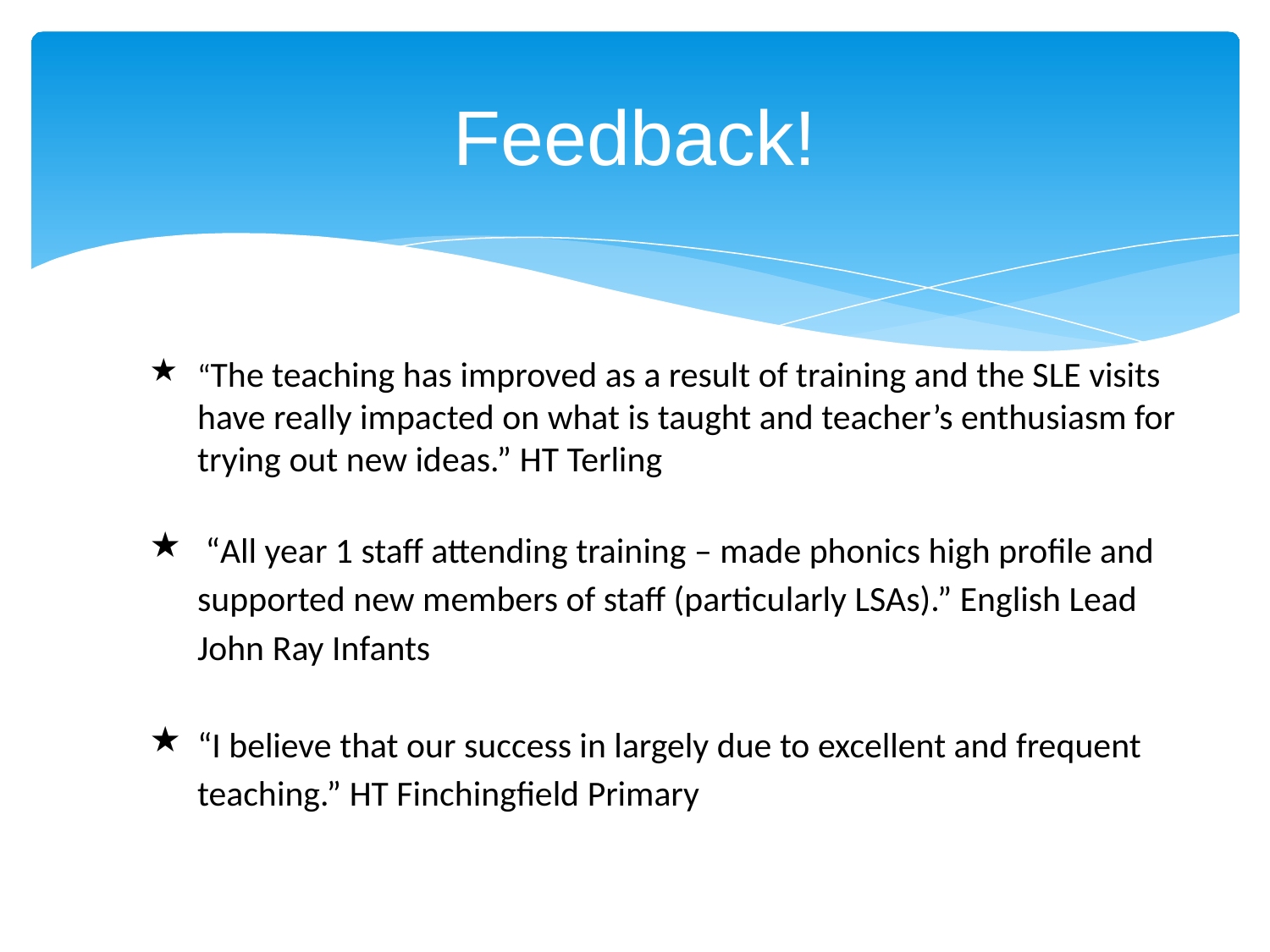

# Feedback!
“The teaching has improved as a result of training and the SLE visits have really impacted on what is taught and teacher’s enthusiasm for trying out new ideas.” HT Terling

 “All year 1 staff attending training – made phonics high profile and supported new members of staff (particularly LSAs).” English Lead John Ray Infants

“I believe that our success in largely due to excellent and frequent teaching.” HT Finchingfield Primary